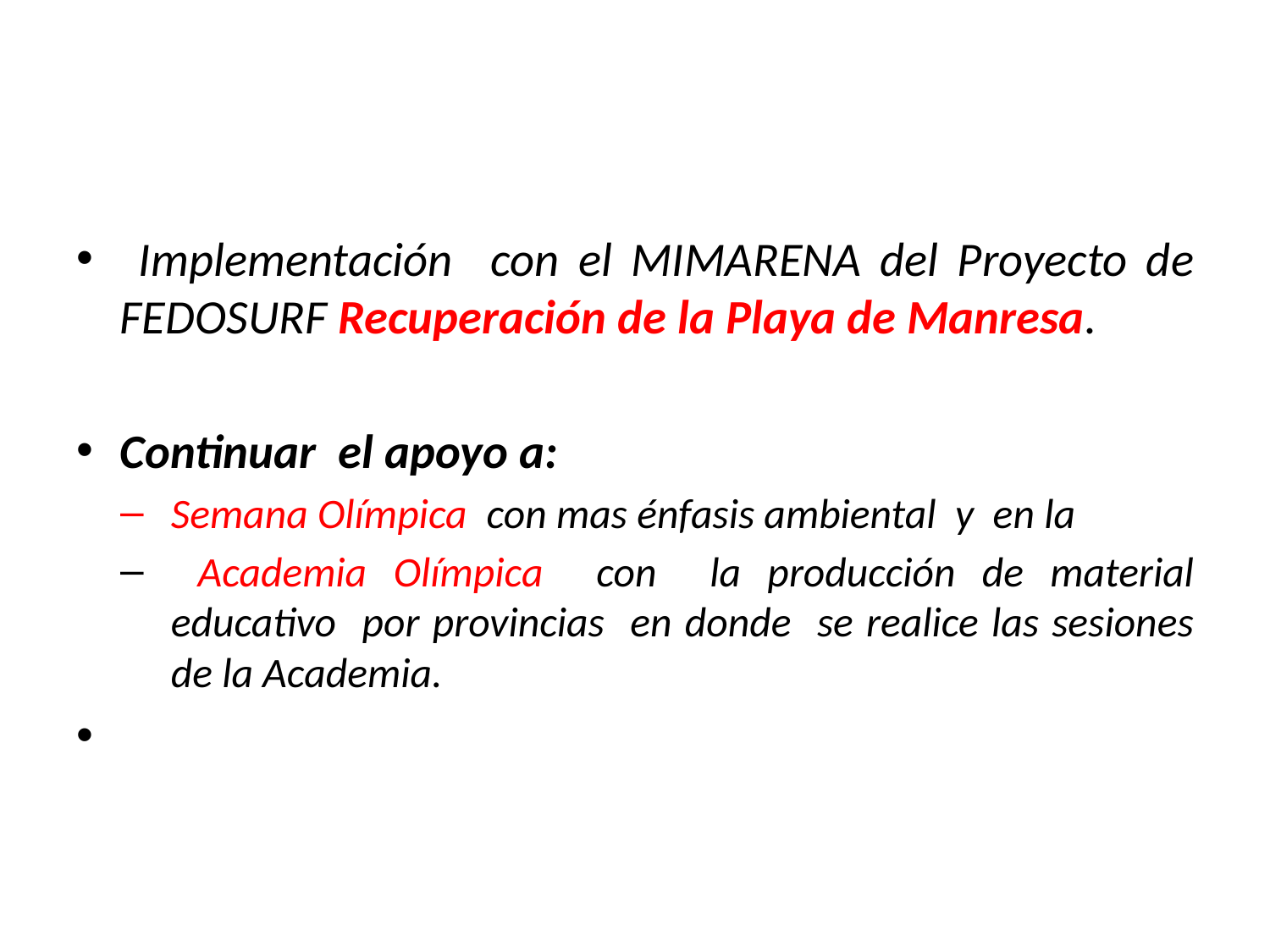

#
 Implementación  con el MIMARENA del Proyecto de FEDOSURF Recuperación de la Playa de Manresa.

Continuar  el apoyo a:
Semana Olímpica  con mas énfasis ambiental  y  en la
 Academia Olímpica  con  la producción de material educativo  por provincias  en donde  se realice las sesiones de la Academia.